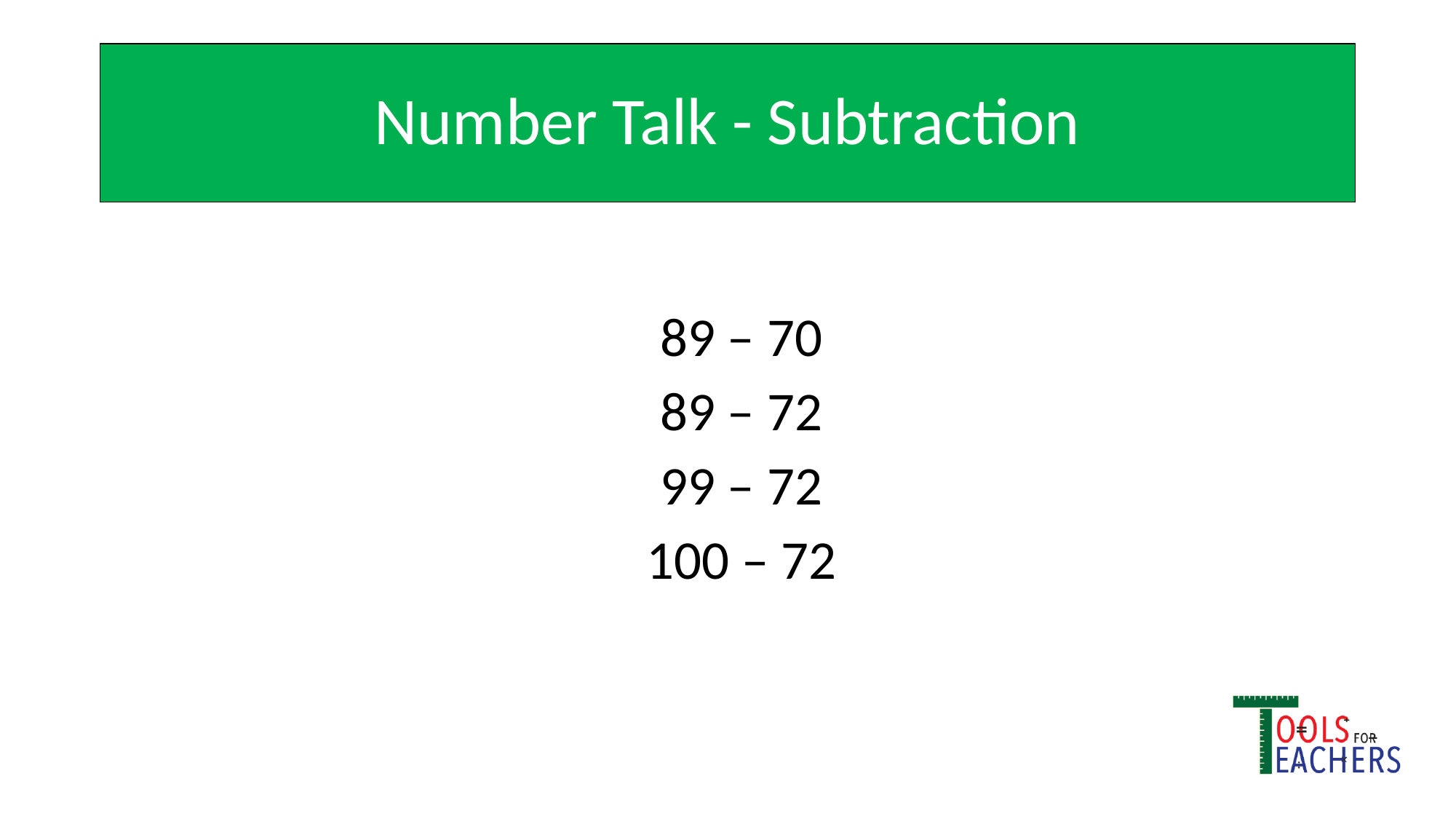

# Number Talk - Subtraction

89 – 70
89 – 72
99 – 72
100 – 72